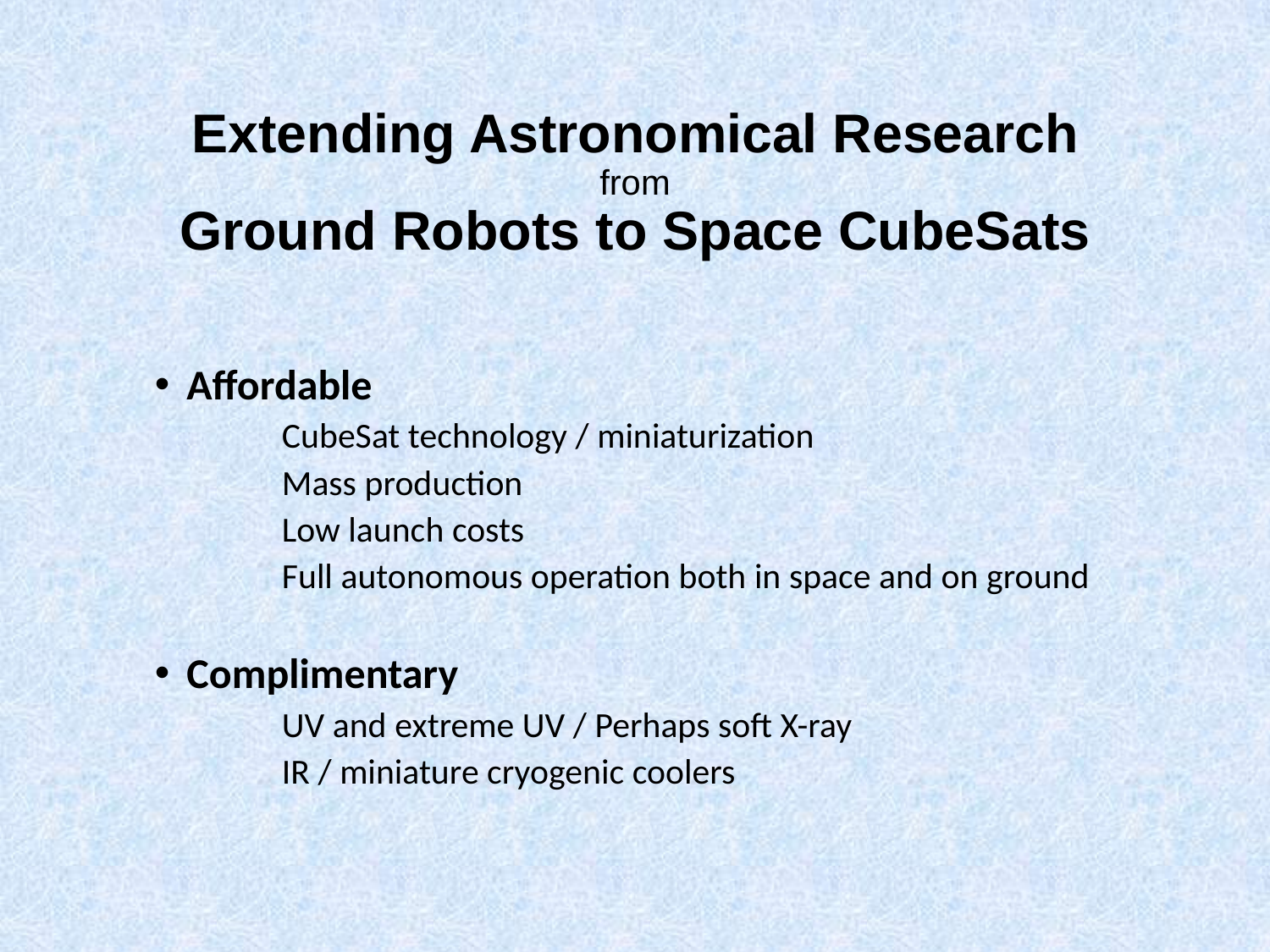

# Extending Astronomical Research from Ground Robots to Space CubeSats
Affordable
	CubeSat technology / miniaturization
	Mass production
	Low launch costs
	Full autonomous operation both in space and on ground

Complimentary
	UV and extreme UV / Perhaps soft X-ray
	IR / miniature cryogenic coolers